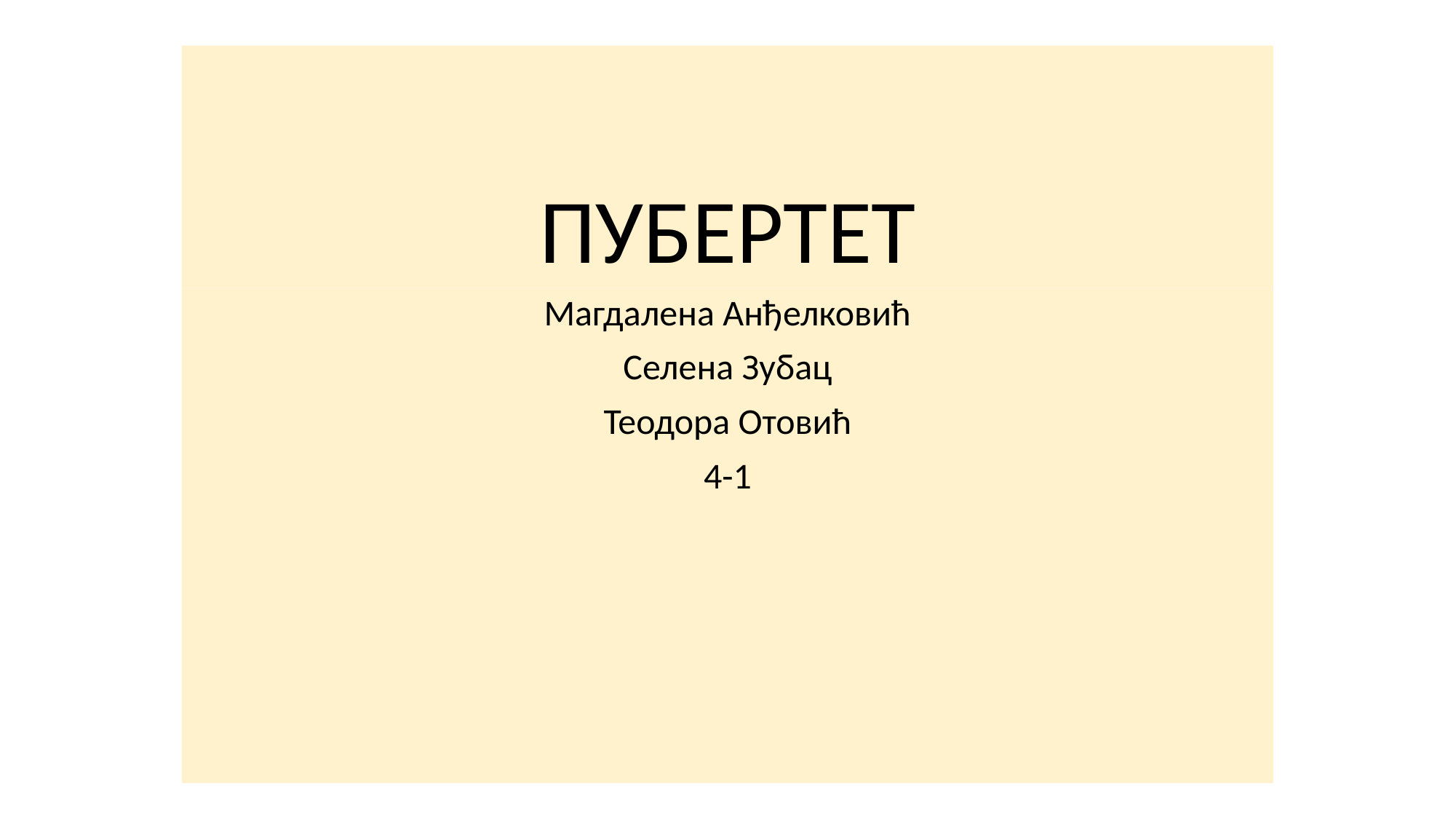

# ПУБЕРТЕТ
Магдалена Анђелковић
Селена Зубац
Теодора Отовић
4-1